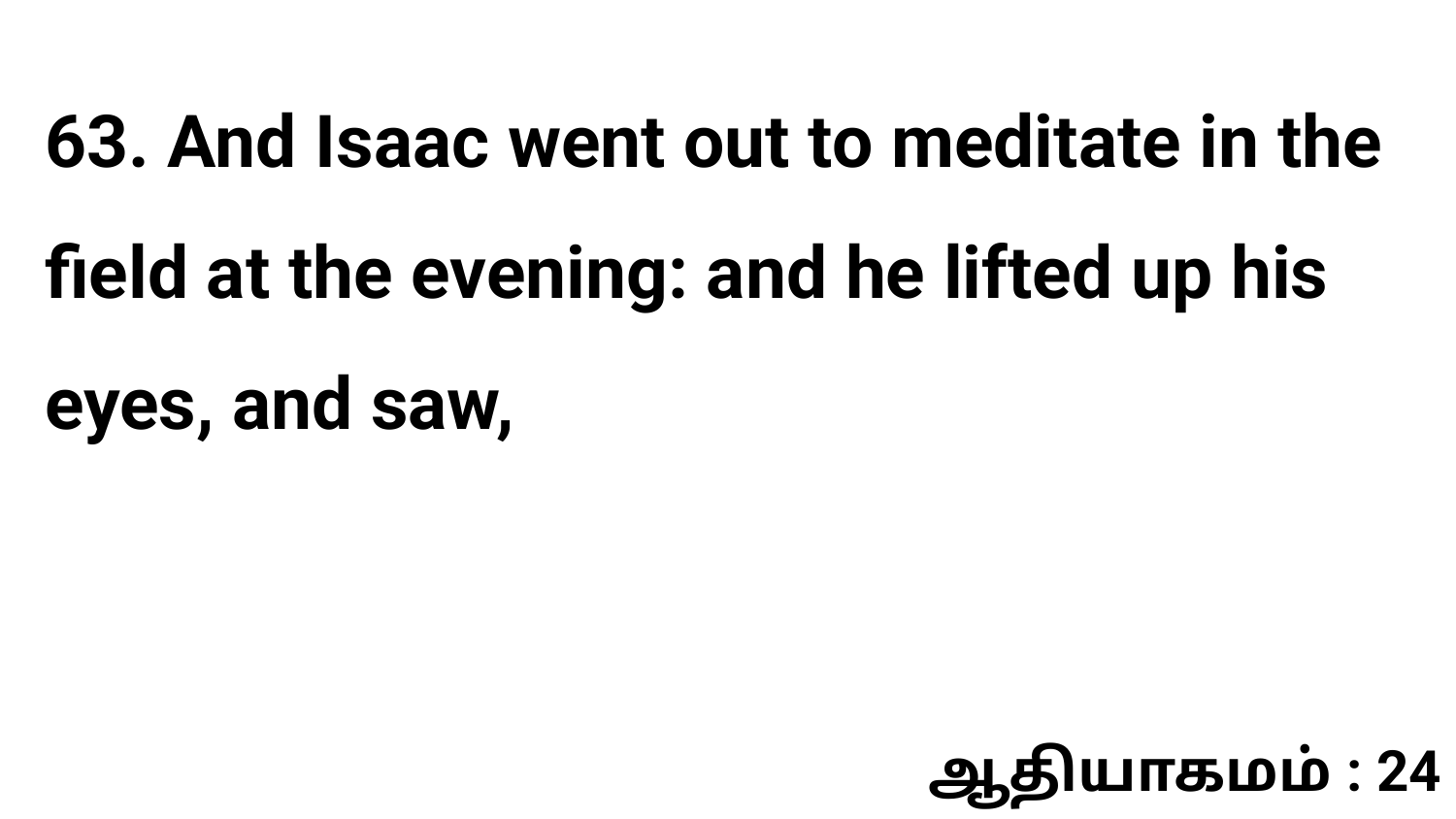

63. And Isaac went out to meditate in the field at the evening: and he lifted up his eyes, and saw,
ஆதியாகமம் : 24